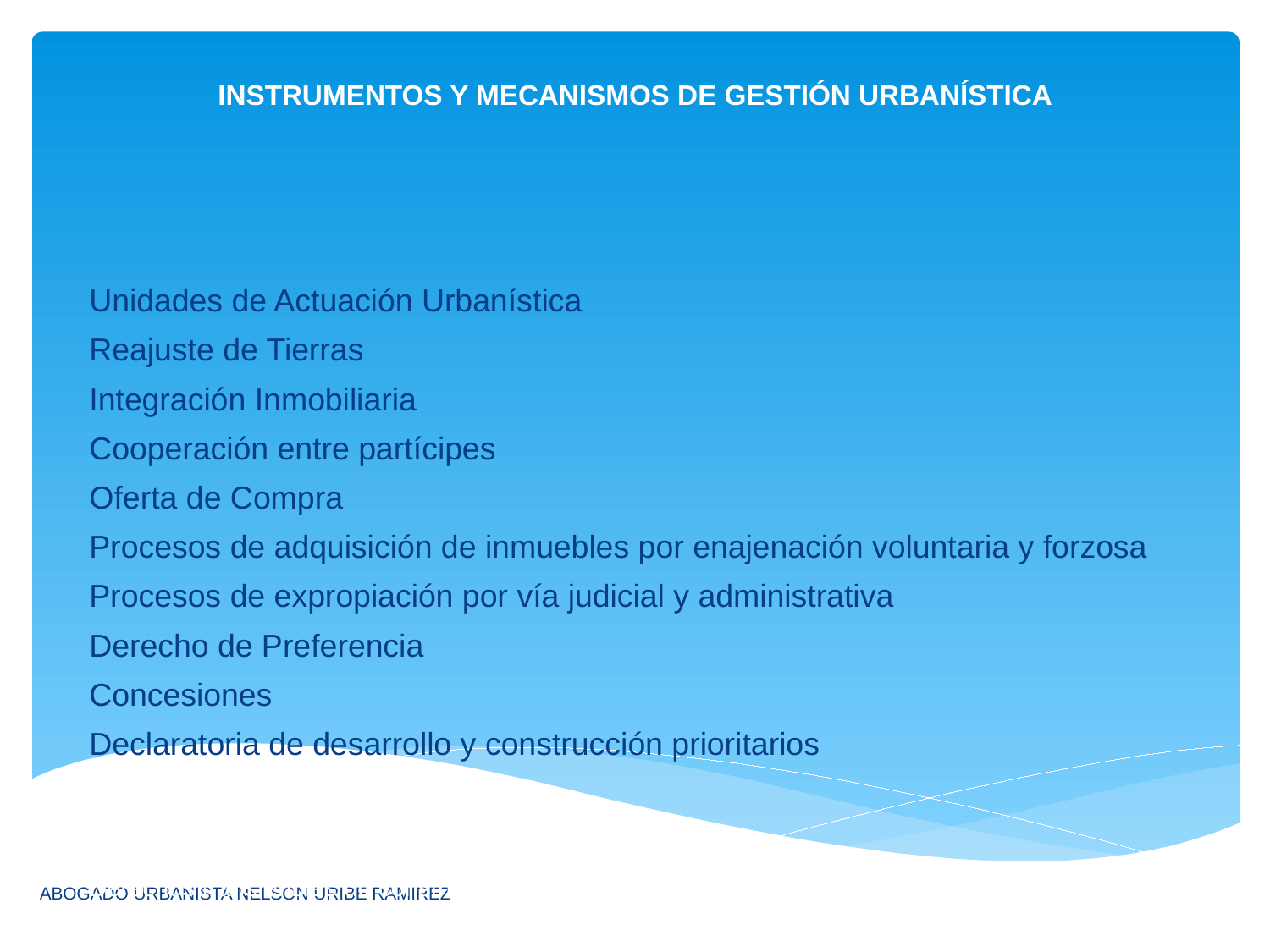

|  |
| --- |
| INSTRUMENTOS Y MECANISMOS DE GESTIÓN URBANÍSTICA |
|  |
| Unidades de Actuación Urbanística |
| Reajuste de Tierras |
| Integración Inmobiliaria |
| Cooperación entre partícipes |
| Oferta de Compra |
| Procesos de adquisición de inmuebles por enajenación voluntaria y forzosa |
| Procesos de expropiación por vía judicial y administrativa |
| Derecho de Preferencia |
| Concesiones |
| Declaratoria de desarrollo y construcción prioritarios |
| Aprovechamientos Urbanísticos. |
| Compensaciones en tratamientos de conservación |
| Derechos transferibles de construcción y desarrollo |
|  |
ABOGADO URBANISTA NELSON URIBE RAMIREZ